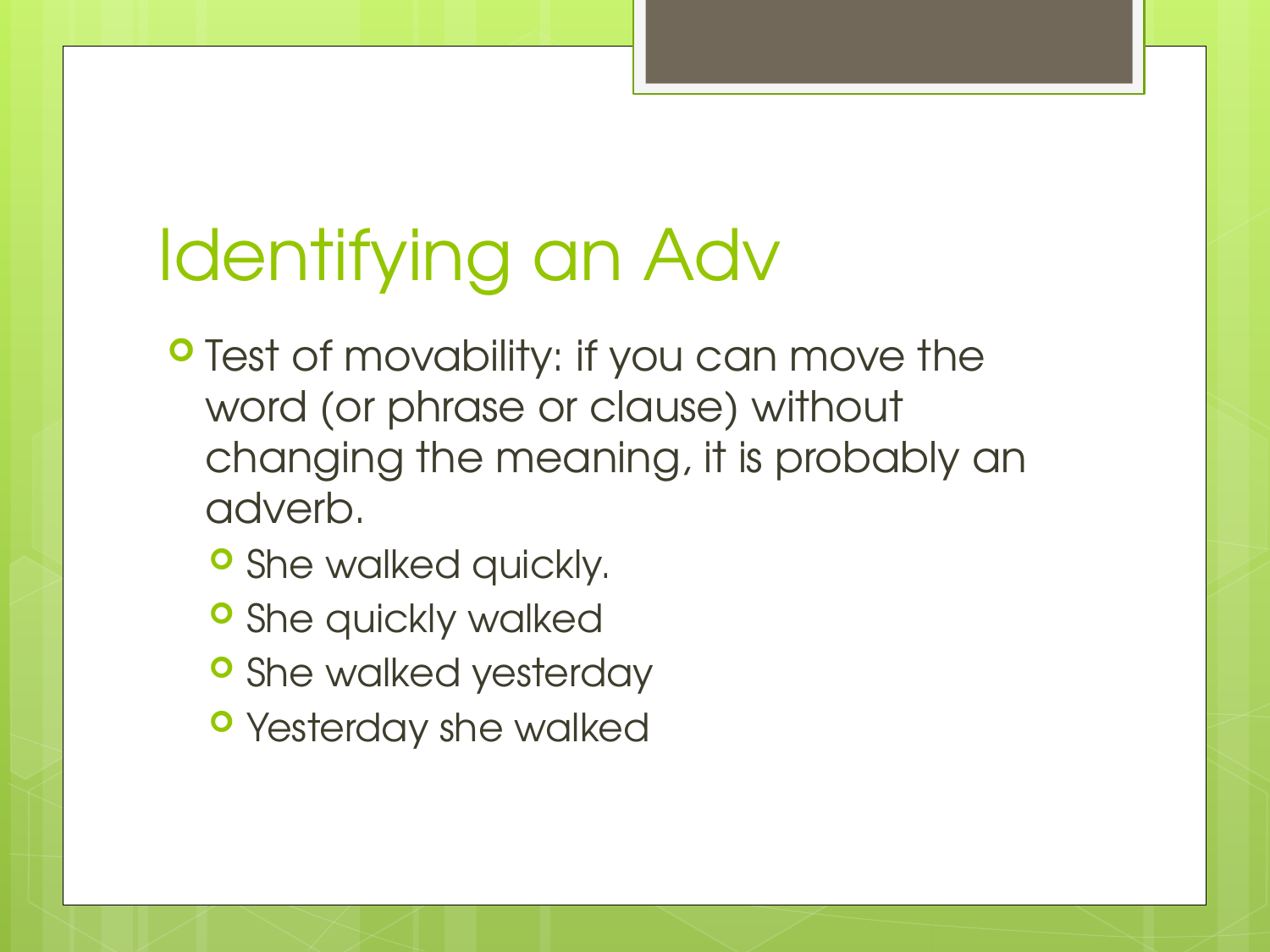

# Identifying an Adv
Test of movability: if you can move the word (or phrase or clause) without changing the meaning, it is probably an adverb.
She walked quickly.
She quickly walked
She walked yesterday
Yesterday she walked